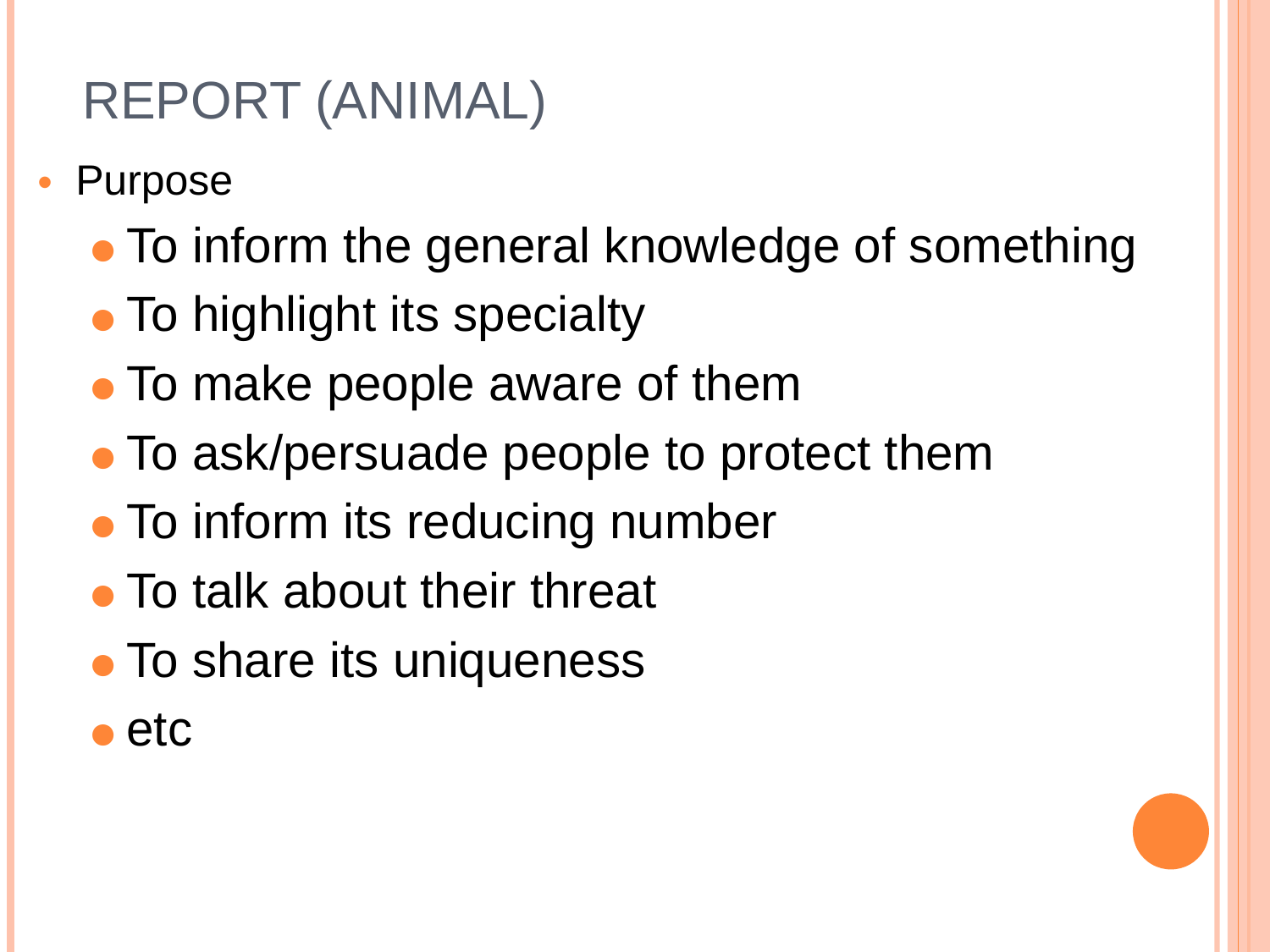

# REPORT (ANIMAL)
Purpose
To inform the general knowledge of something
To highlight its specialty
To make people aware of them
To ask/persuade people to protect them
To inform its reducing number
To talk about their threat
To share its uniqueness
etc